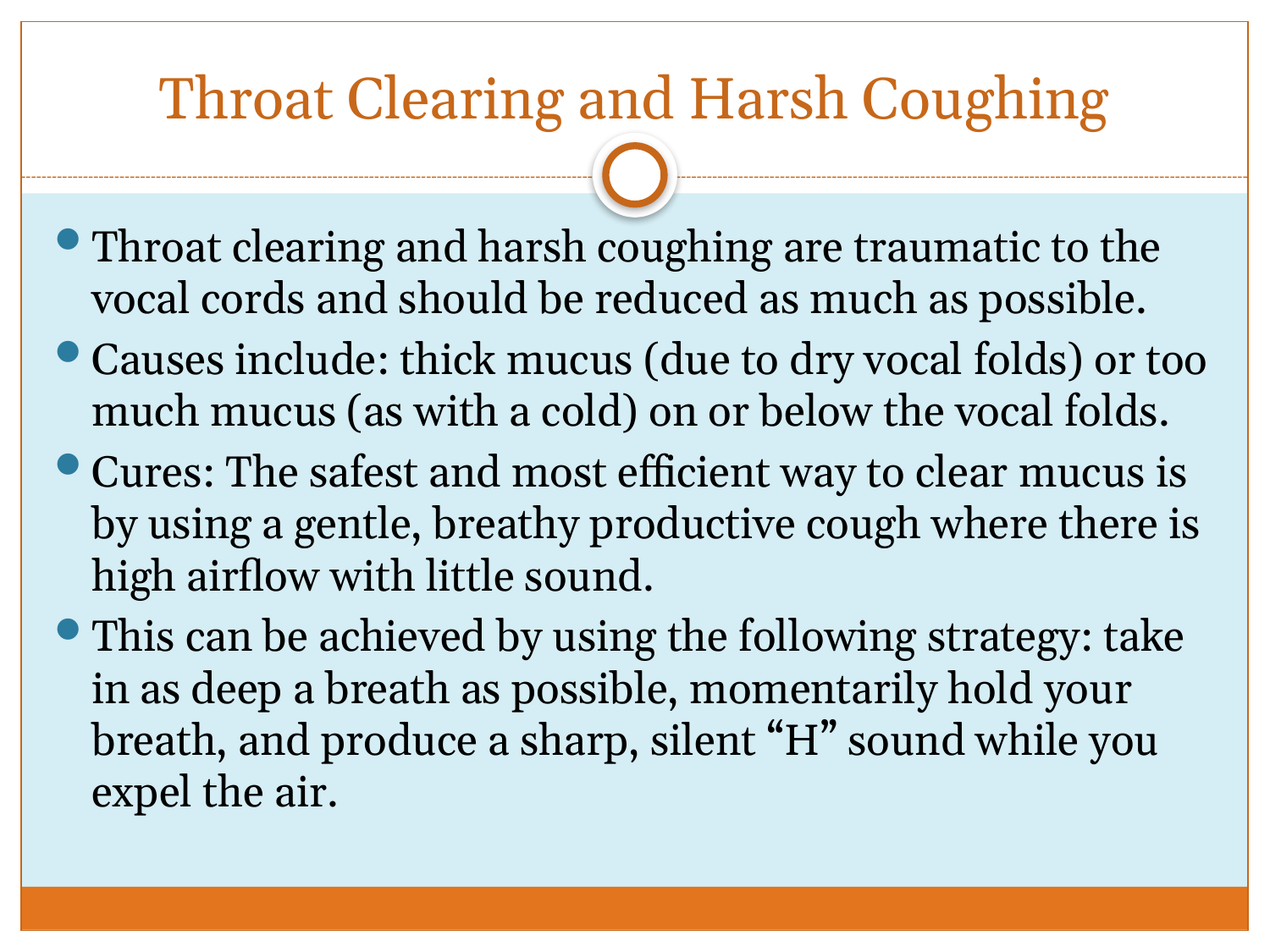

# Throat Clearing and Harsh Coughing
Throat clearing and harsh coughing are traumatic to the vocal cords and should be reduced as much as possible.
Causes include: thick mucus (due to dry vocal folds) or too much mucus (as with a cold) on or below the vocal folds.
Cures: The safest and most efficient way to clear mucus is by using a gentle, breathy productive cough where there is high airflow with little sound.
This can be achieved by using the following strategy: take in as deep a breath as possible, momentarily hold your breath, and produce a sharp, silent “H” sound while you expel the air.